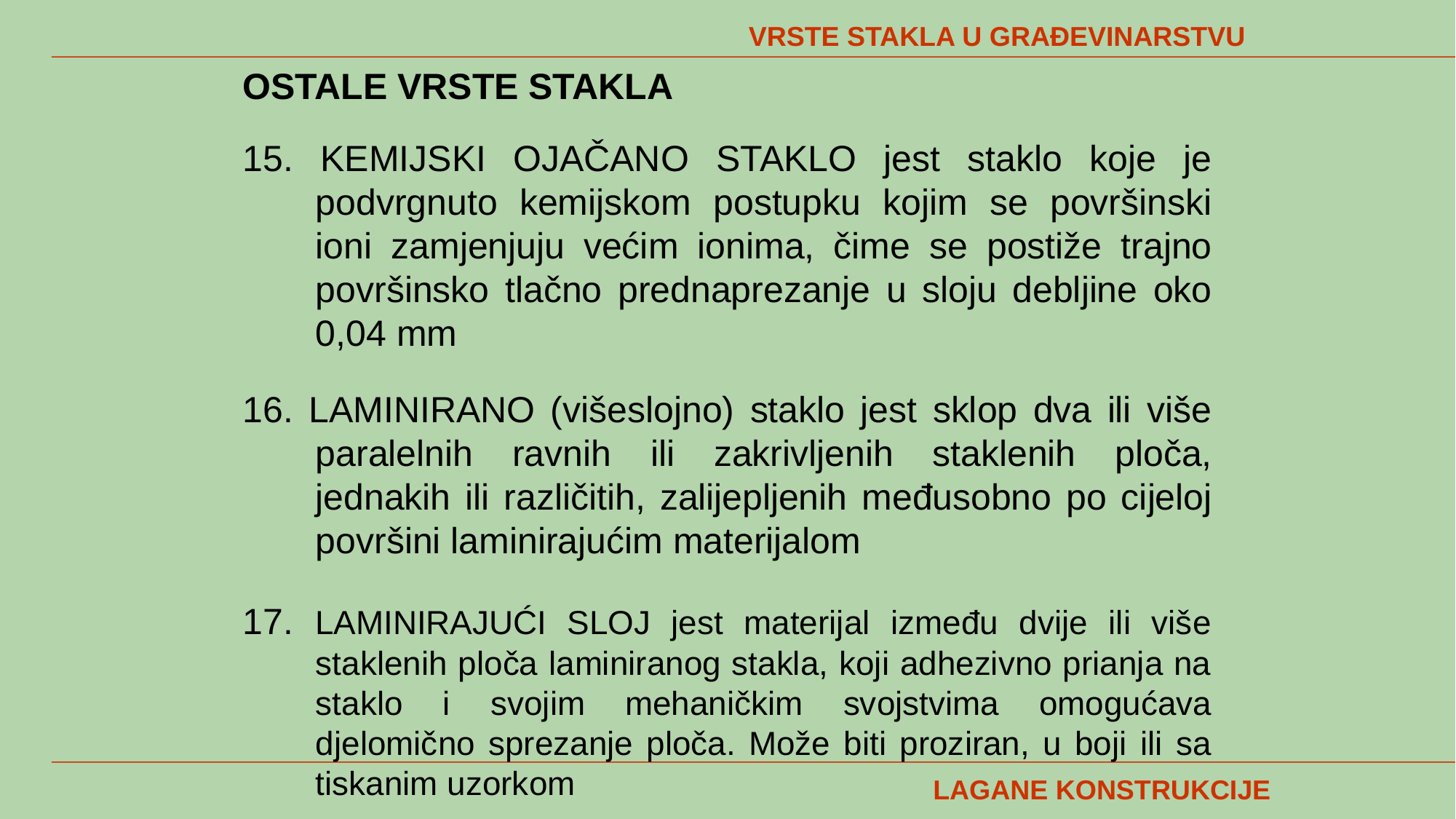

VRSTE STAKLA U GRAĐEVINARSTVU
OSTALE VRSTE STAKLA

15. KEMIJSKI OJAČANO STAKLO jest staklo koje je podvrgnuto kemijskom postupku kojim se površinski ioni zamjenjuju većim ionima, čime se postiže trajno površinsko tlačno prednaprezanje u sloju debljine oko 0,04 mm

16. LAMINIRANO (višeslojno) staklo jest sklop dva ili više paralelnih ravnih ili zakrivljenih staklenih ploča, jednakih ili različitih, zalijepljenih međusobno po cijeloj površini laminirajućim materijalom

17. LAMINIRAJUĆI SLOJ jest materijal između dvije ili više staklenih ploča laminiranog stakla, koji adhezivno prianja na staklo i svojim mehaničkim svojstvima omogućava djelomično sprezanje ploča. Može biti proziran, u boji ili sa tiskanim uzorkom